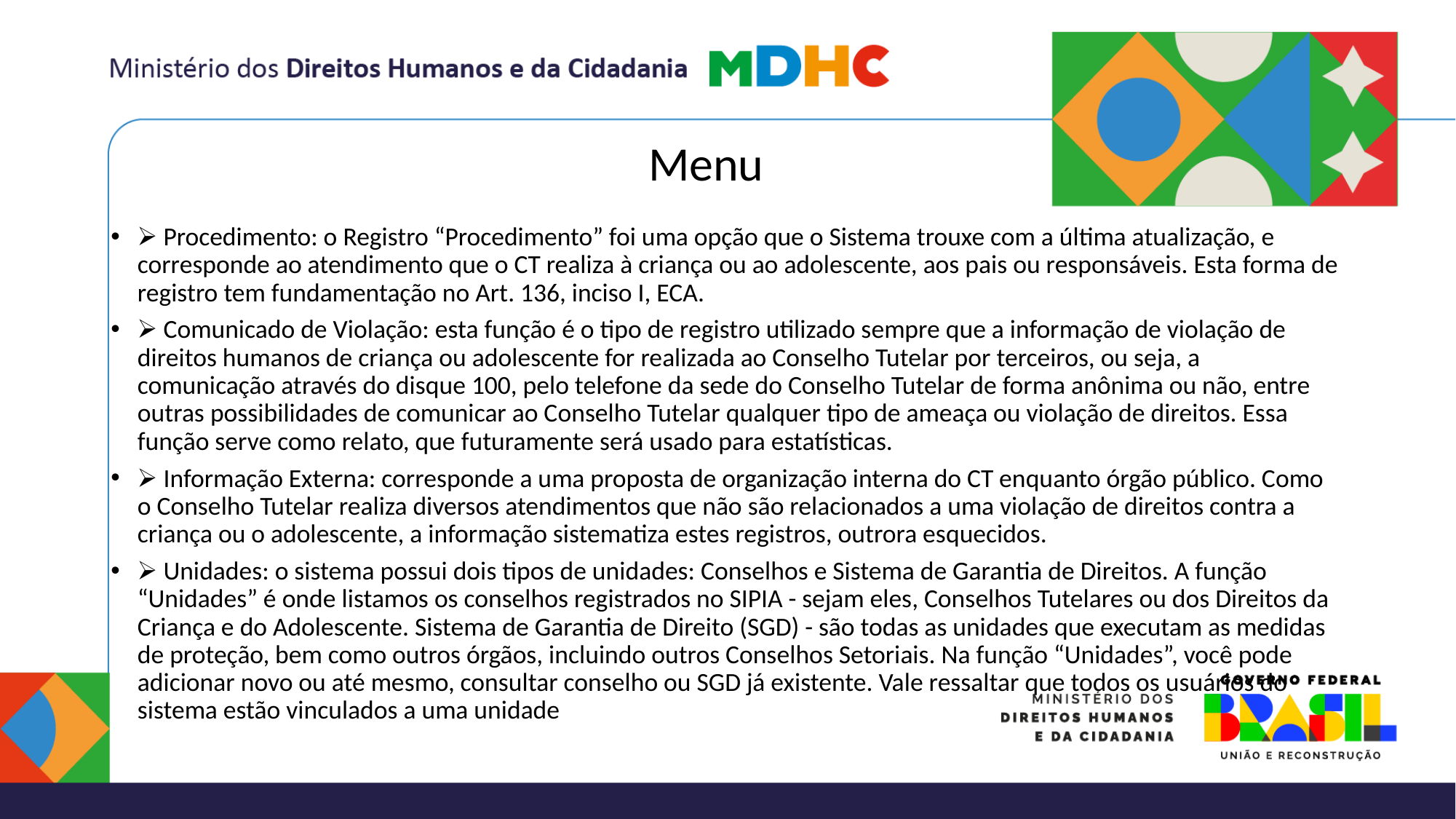

# Menu
⮚ Procedimento: o Registro “Procedimento” foi uma opção que o Sistema trouxe com a última atualização, e corresponde ao atendimento que o CT realiza à criança ou ao adolescente, aos pais ou responsáveis. Esta forma de registro tem fundamentação no Art. 136, inciso I, ECA.
⮚ Comunicado de Violação: esta função é o tipo de registro utilizado sempre que a informação de violação de direitos humanos de criança ou adolescente for realizada ao Conselho Tutelar por terceiros, ou seja, a comunicação através do disque 100, pelo telefone da sede do Conselho Tutelar de forma anônima ou não, entre outras possibilidades de comunicar ao Conselho Tutelar qualquer tipo de ameaça ou violação de direitos. Essa função serve como relato, que futuramente será usado para estatísticas.
⮚ Informação Externa: corresponde a uma proposta de organização interna do CT enquanto órgão público. Como o Conselho Tutelar realiza diversos atendimentos que não são relacionados a uma violação de direitos contra a criança ou o adolescente, a informação sistematiza estes registros, outrora esquecidos.
⮚ Unidades: o sistema possui dois tipos de unidades: Conselhos e Sistema de Garantia de Direitos. A função “Unidades” é onde listamos os conselhos registrados no SIPIA - sejam eles, Conselhos Tutelares ou dos Direitos da Criança e do Adolescente. Sistema de Garantia de Direito (SGD) - são todas as unidades que executam as medidas de proteção, bem como outros órgãos, incluindo outros Conselhos Setoriais. Na função “Unidades”, você pode adicionar novo ou até mesmo, consultar conselho ou SGD já existente. Vale ressaltar que todos os usuários do sistema estão vinculados a uma unidade